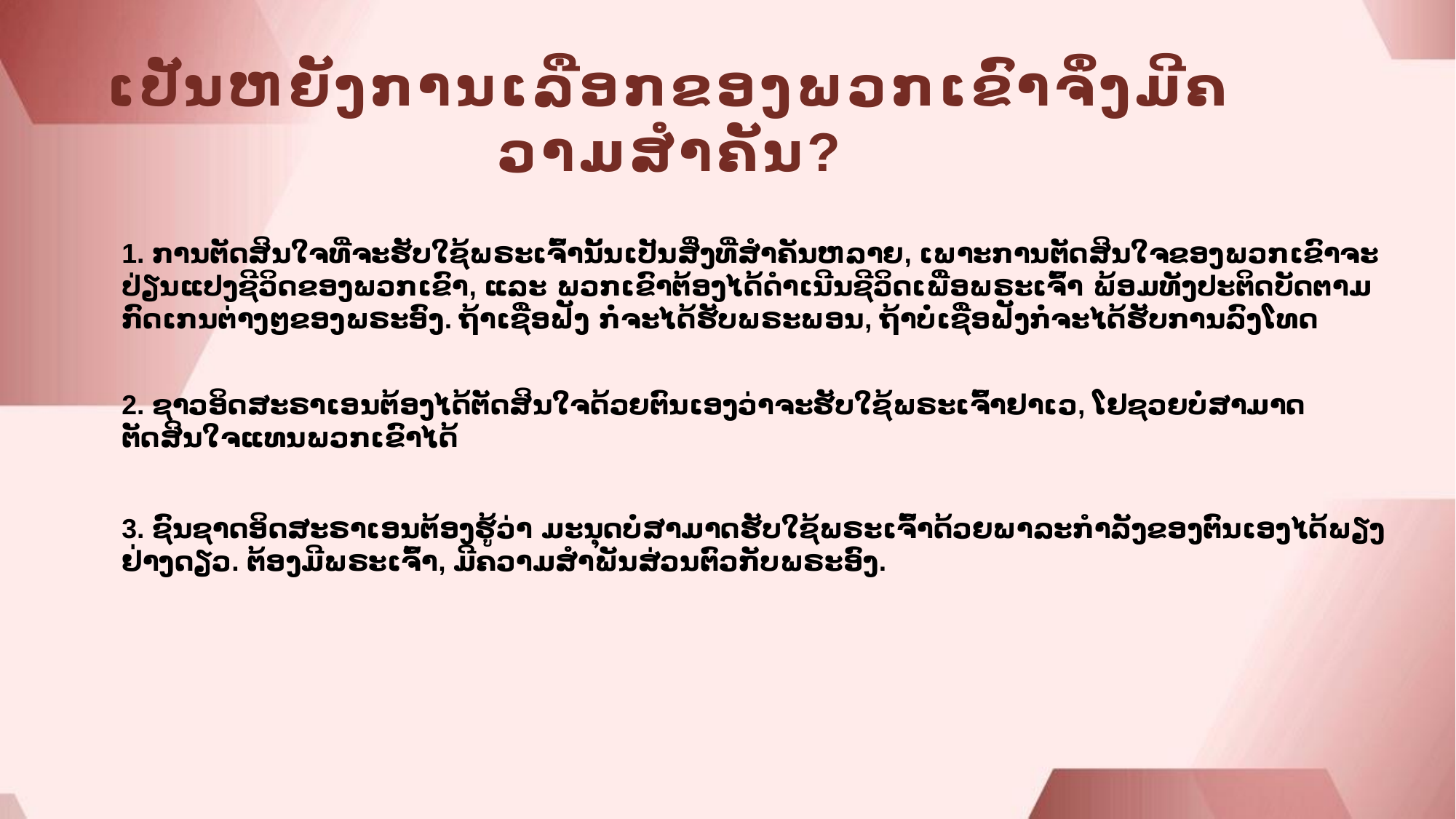

ເປັນຫຍັງການເລືອກຂອງພວກເຂົາຈຶ່ງມີຄວາມສໍາຄັນ?
1. ການຕັດສິນໃຈທີ່ຈະຮັບໃຊ້ພຣະເຈົ້ານັ້ນເປັນສິ່ງທີ່ສໍາຄັນຫລາຍ, ເພາະການຕັດສິນໃຈຂອງພວກເຂົາຈະປ່ຽນແປງຊີວິດຂອງພວກເຂົາ, ແລະ ພວກເຂົາຕ້ອງໄດ້ດໍາເນີນຊີວິດເພື່ອພຣະເຈົ້າ ພ້ອມທັງປະຕິດບັດຕາມກົດເກນຕ່າງໆຂອງພຣະອົງ. ຖ້າເຊື່ອຟັງ ກໍ່ຈະໄດ້ຮັບພຣະພອນ, ຖ້າບໍ່ເຊື່ອຟັງກໍ່ຈະໄດ້ຮັບການລົງໂທດ
2. ຊາວອິດສະຣາເອນຕ້ອງໄດ້ຕັດສິນໃຈດ້ວຍຕົນເອງວ່າຈະຮັບໃຊ້ພຣະເຈົ້າຢາເວ, ໂຢຊວຍບໍ່ສາມາດຕັດສິນໃຈແທນພວກເຂົາໄດ້
3. ຊົນຊາດອິດສະຣາເອນຕ້ອງຮູ້ວ່າ ມະນຸດບໍ່ສາມາດຮັບໃຊ້ພຣະເຈົ້າດ້ວຍພາລະກໍາລັງຂອງຕົນເອງໄດ້ພຽງຢ່າງດຽວ. ຕ້ອງມີພຣະເຈົ້າ, ມີຄວາມສໍາພັນສ່ວນຕົວກັບພຣະອົງ.